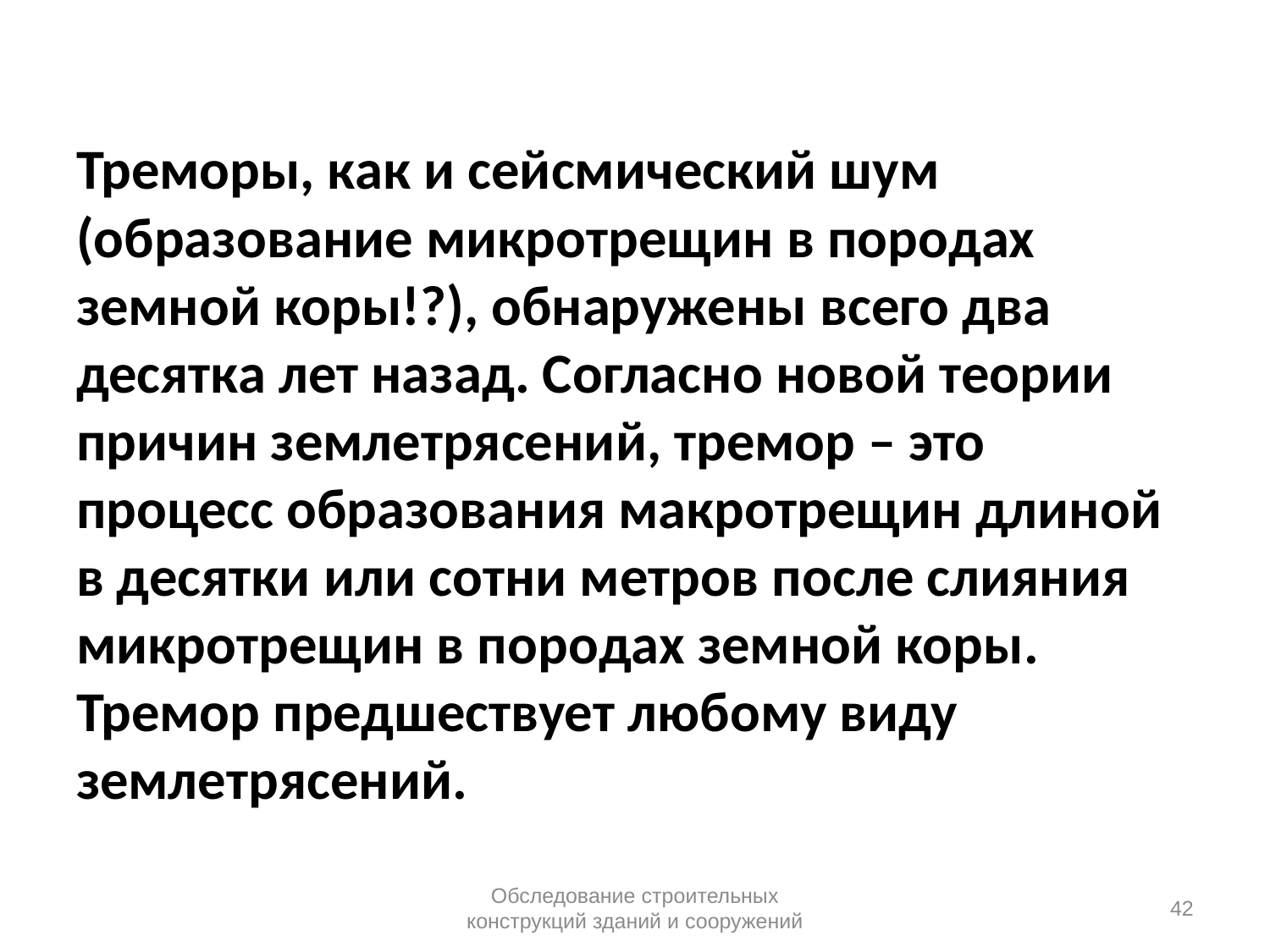

# Треморы, как и сейсмический шум (образование микротрещин в породах земной коры!?), обнаружены всего два десятка лет назад. Согласно новой теории причин землетрясений, тремор – это процесс образования макротрещин длиной в десятки или сотни метров после слияния микротрещин в породах земной коры. Тремор предшествует любому виду землетрясений.
Обследование строительных конструкций зданий и сооружений
42